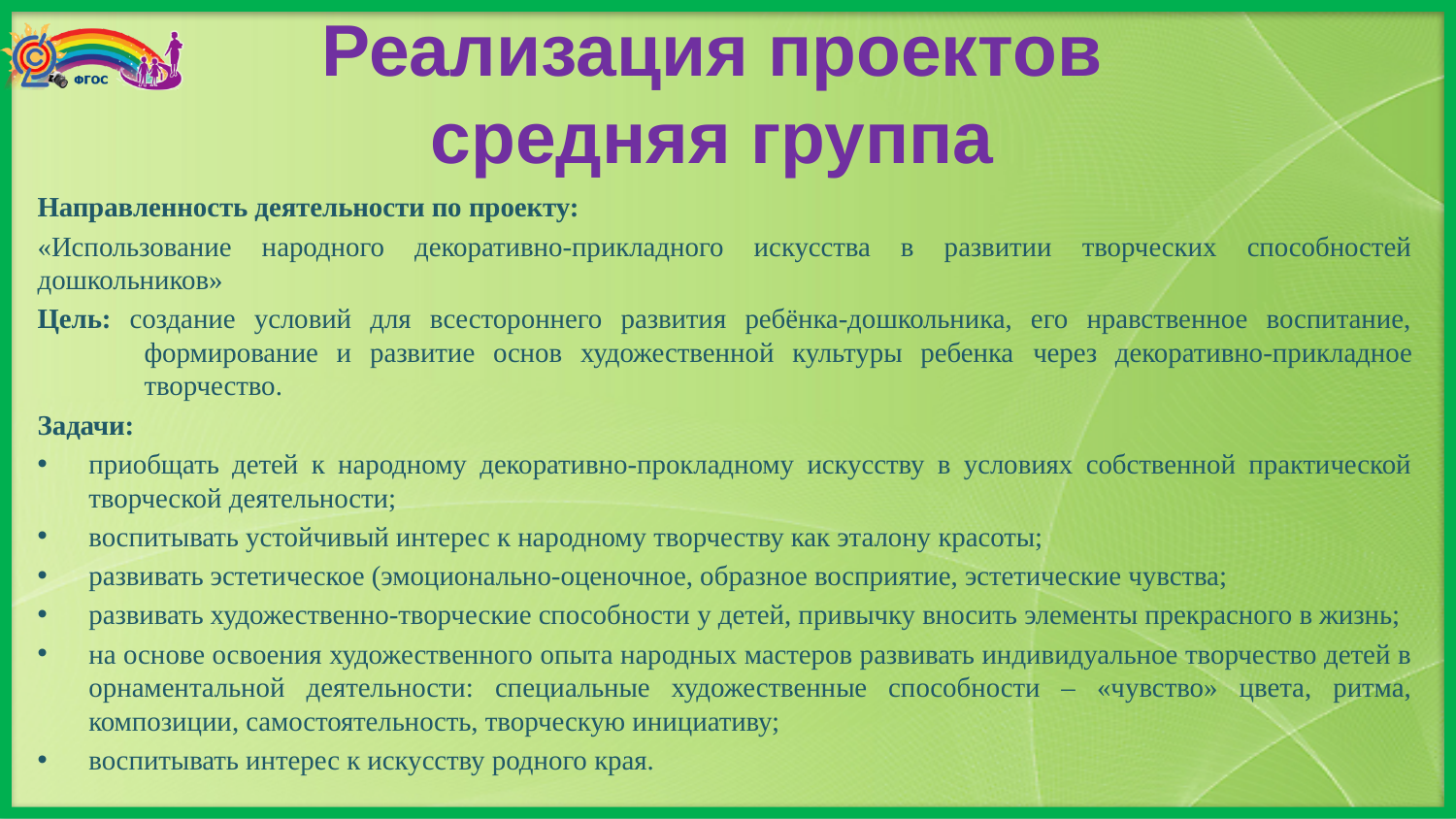

# Реализация проектов средняя группа
Направленность деятельности по проекту:
«Использование народного декоративно-прикладного искусства в развитии творческих способностей дошкольников»
Цель: создание условий для всестороннего развития ребёнка-дошкольника, его нравственное воспитание, формирование и развитие основ художественной культуры ребенка через декоративно-прикладное творчество.
Задачи:
приобщать детей к народному декоративно-прокладному искусству в условиях собственной практической творческой деятельности;
воспитывать устойчивый интерес к народному творчеству как эталону красоты;
развивать эстетическое (эмоционально-оценочное, образное восприятие, эстетические чувства;
развивать художественно-творческие способности у детей, привычку вносить элементы прекрасного в жизнь;
на основе освоения художественного опыта народных мастеров развивать индивидуальное творчество детей в орнаментальной деятельности: специальные художественные способности – «чувство» цвета, ритма, композиции, самостоятельность, творческую инициативу;
воспитывать интерес к искусству родного края.